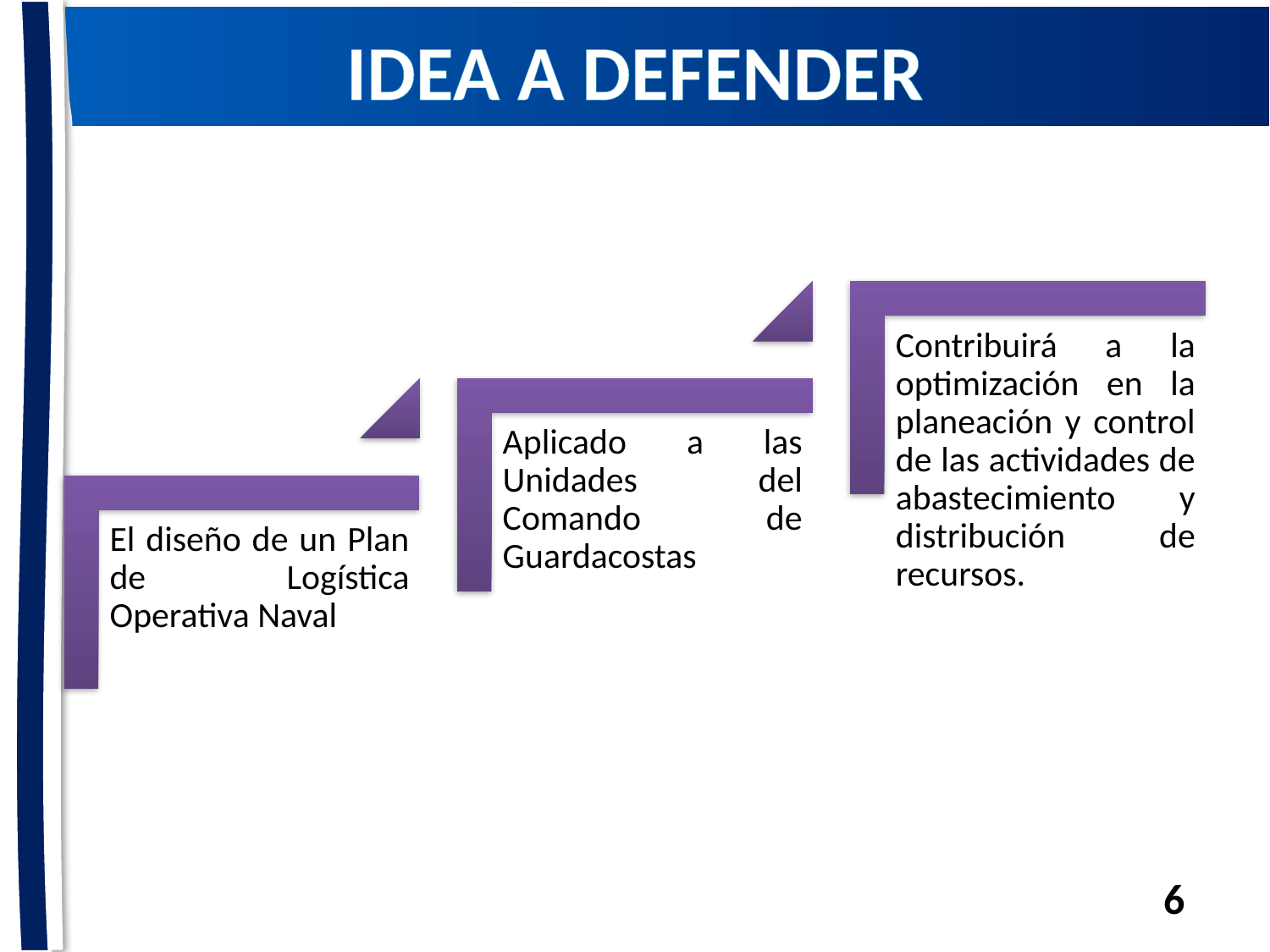

# IDEA A DEFENDER
El diseño de un Plan de Logística Operativa Naval
Aplicado a las Unidades del Comando de Guardacostas
Contribuirá a la optimización en la planeación y control de las actividades de abastecimiento y distribución de recursos.
6